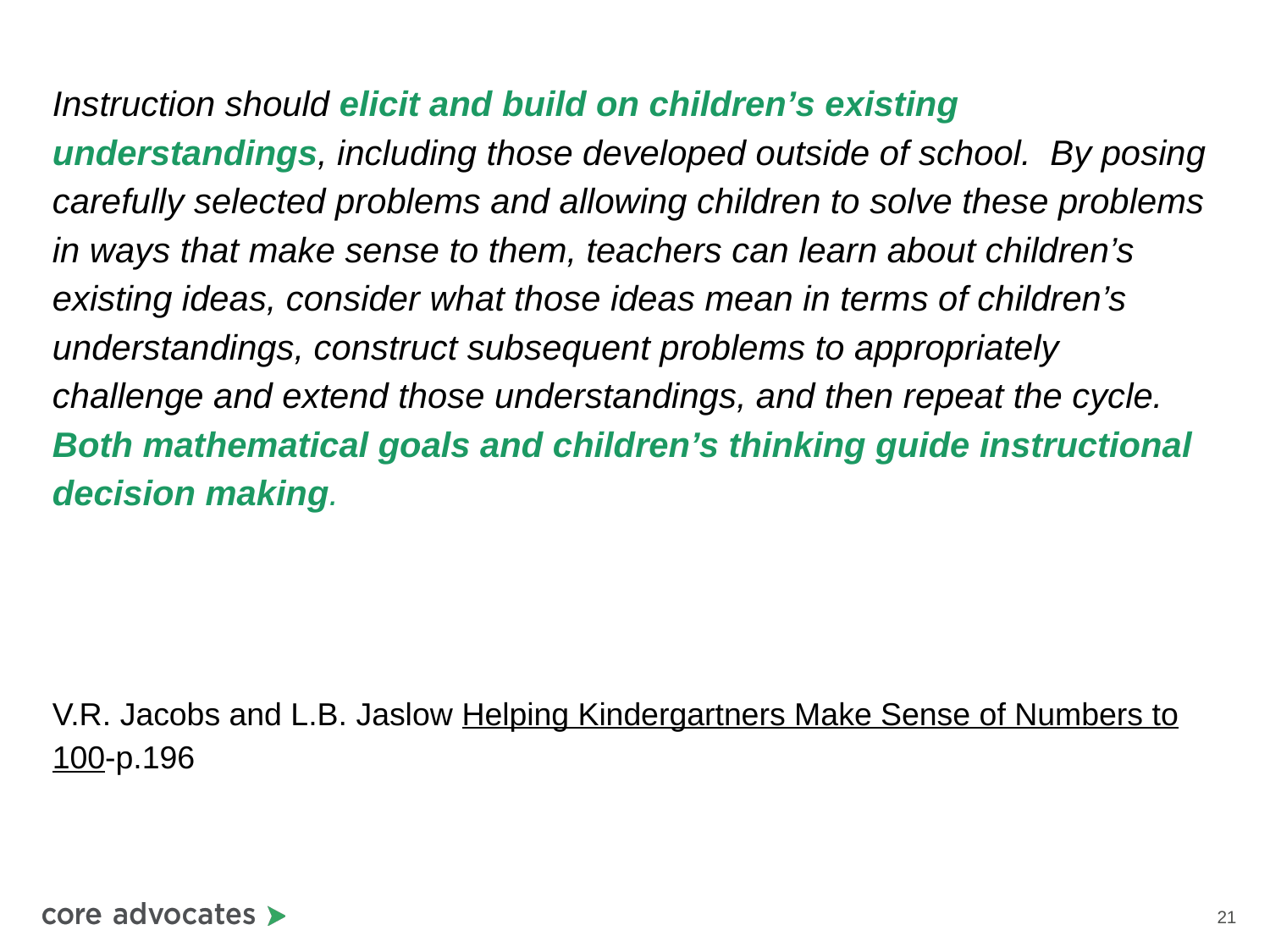

Instruction should elicit and build on children’s existing understandings, including those developed outside of school.  By posing carefully selected problems and allowing children to solve these problems in ways that make sense to them, teachers can learn about children’s existing ideas, consider what those ideas mean in terms of children’s understandings, construct subsequent problems to appropriately challenge and extend those understandings, and then repeat the cycle.  Both mathematical goals and children’s thinking guide instructional decision making.

V.R. Jacobs and L.B. Jaslow Helping Kindergartners Make Sense of Numbers to 100-p.196